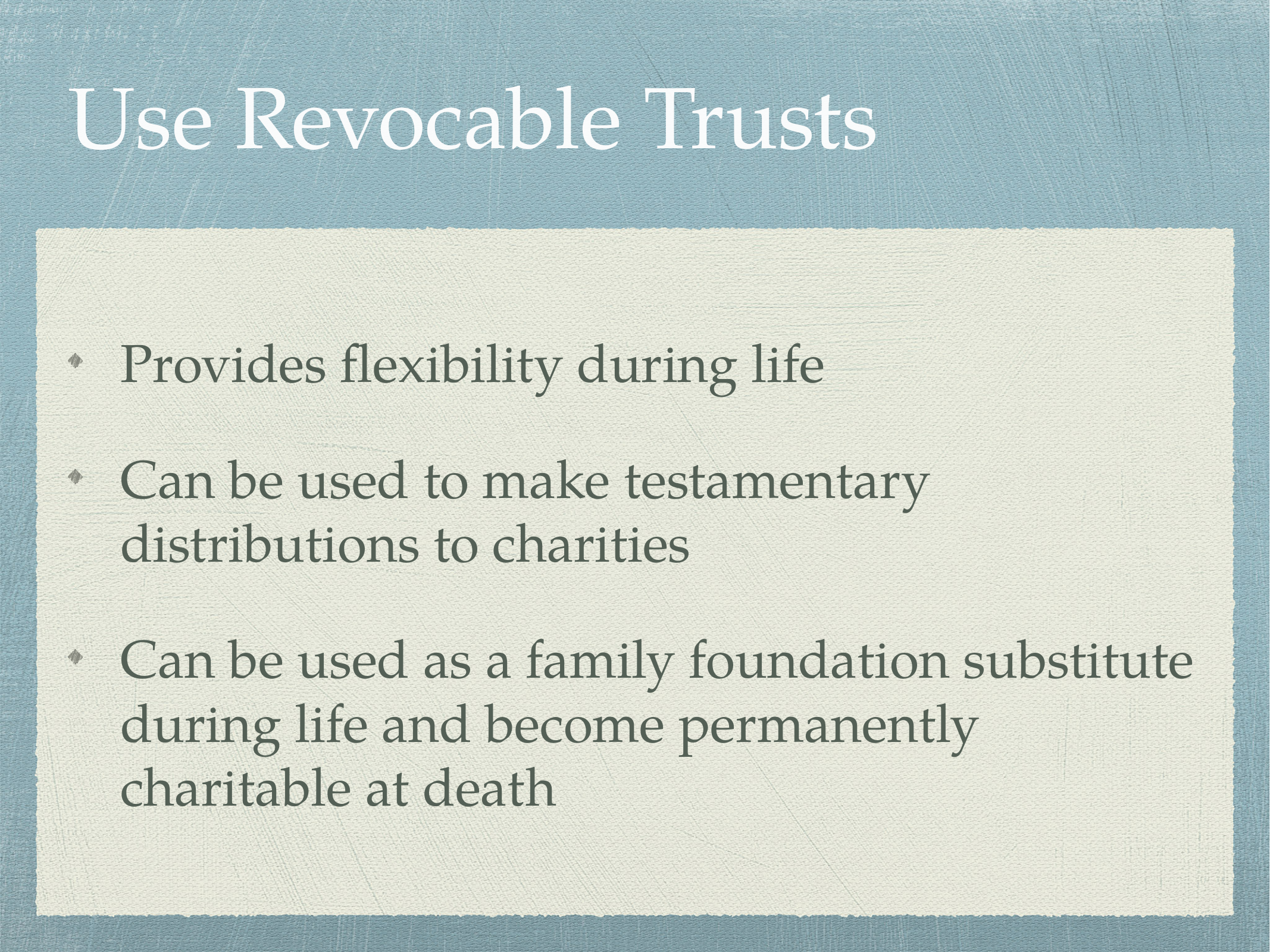

# Use Revocable Trusts
Provides flexibility during life
Can be used to make testamentary distributions to charities
Can be used as a family foundation substitute during life and become permanently charitable at death